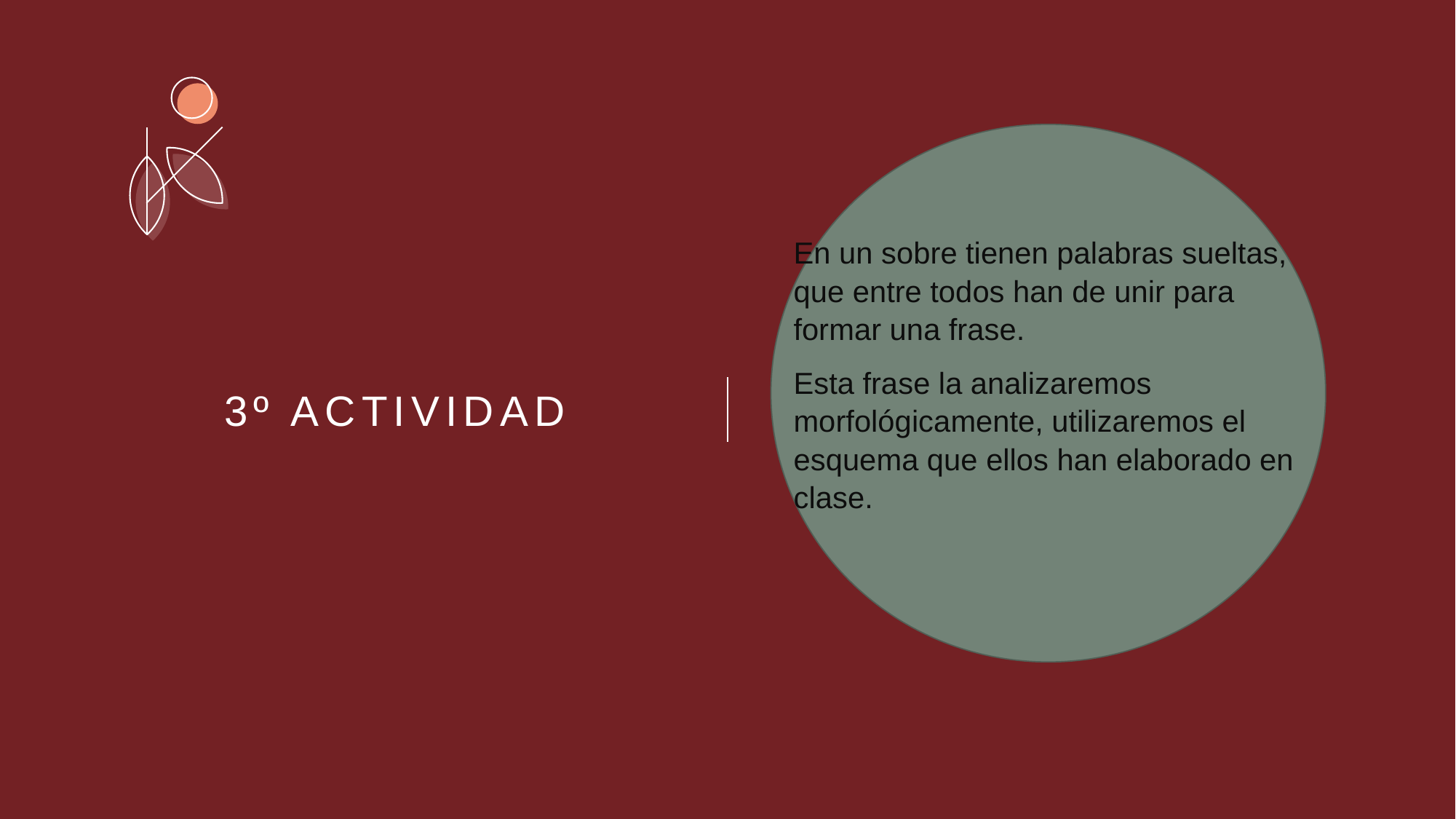

En un sobre tienen palabras sueltas, que entre todos han de unir para formar una frase.
Esta frase la analizaremos morfológicamente, utilizaremos el esquema que ellos han elaborado en clase.

# 3º ACTIVIDAD